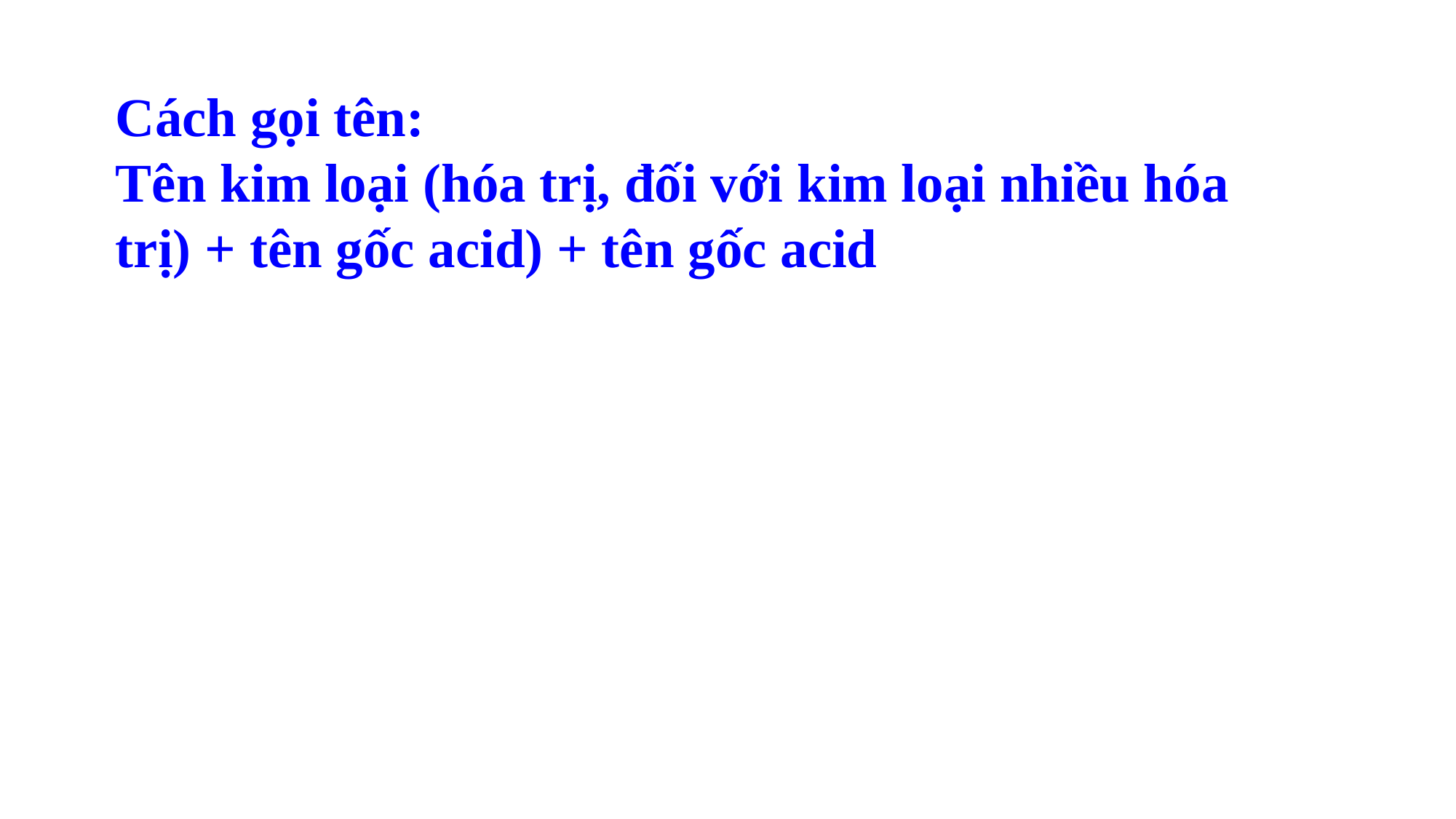

Cách gọi tên:
Tên kim loại (hóa trị, đối với kim loại nhiều hóa trị) + tên gốc acid) + tên gốc acid